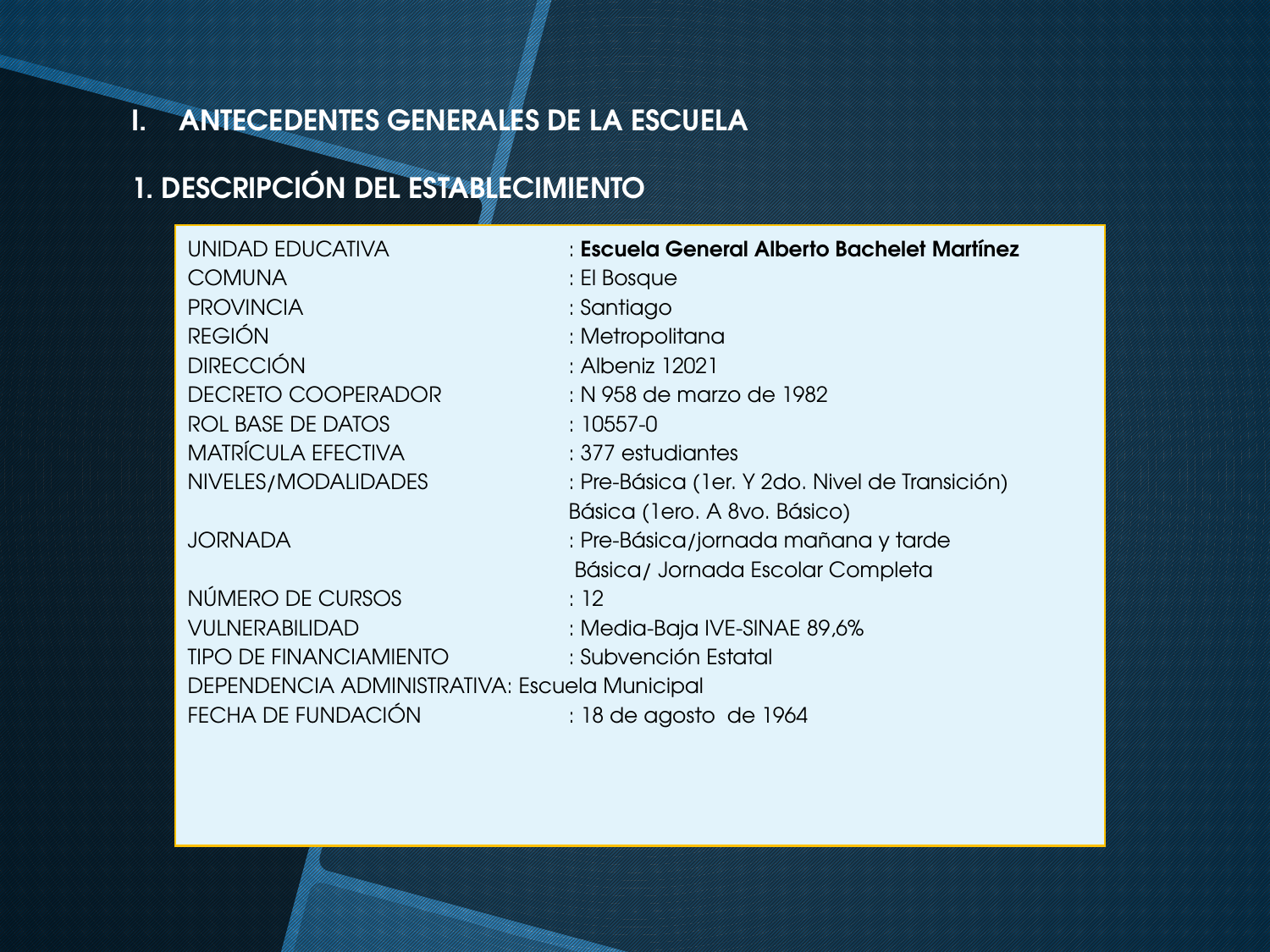

ANTECEDENTES GENERALES DE LA ESCUELA

1. DESCRIPCIÓN DEL ESTABLECIMIENTO
UNIDAD EDUCATIVA		: Escuela General Alberto Bachelet Martínez
COMUNA			: El Bosque
PROVINCIA			: Santiago
REGIÓN			: Metropolitana
DIRECCIÓN			: Albeniz 12021
DECRETO COOPERADOR	: N 958 de marzo de 1982
ROL BASE DE DATOS		: 10557-0
MATRÍCULA EFECTIVA		: 377 estudiantes
NIVELES/MODALIDADES		: Pre-Básica (1er. Y 2do. Nivel de Transición)
			Básica (1ero. A 8vo. Básico)
JORNADA			: Pre-Básica/jornada mañana y tarde
			 Básica/ Jornada Escolar Completa
NÚMERO DE CURSOS		: 12
VULNERABILIDAD		: Media-Baja IVE-SINAE 89,6%
TIPO DE FINANCIAMIENTO	: Subvención Estatal
DEPENDENCIA ADMINISTRATIVA: Escuela Municipal
FECHA DE FUNDACIÓN		: 18 de agosto  de 1964